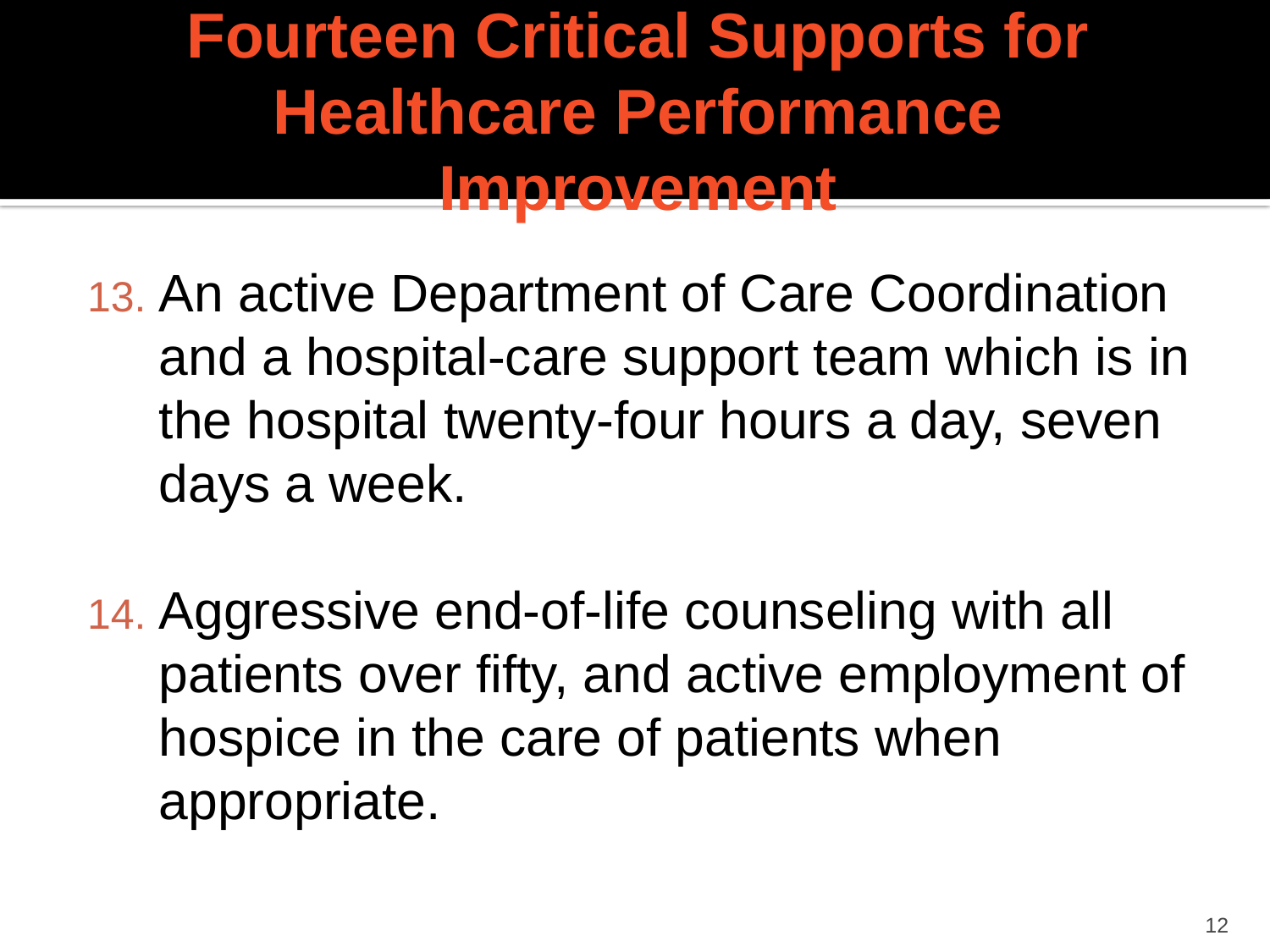

# Fourteen Critical Supports for Healthcare Performance Improvement
An active Department of Care Coordination and a hospital-care support team which is in the hospital twenty-four hours a day, seven days a week.

Aggressive end-of-life counseling with all patients over fifty, and active employment of hospice in the care of patients when appropriate.

12